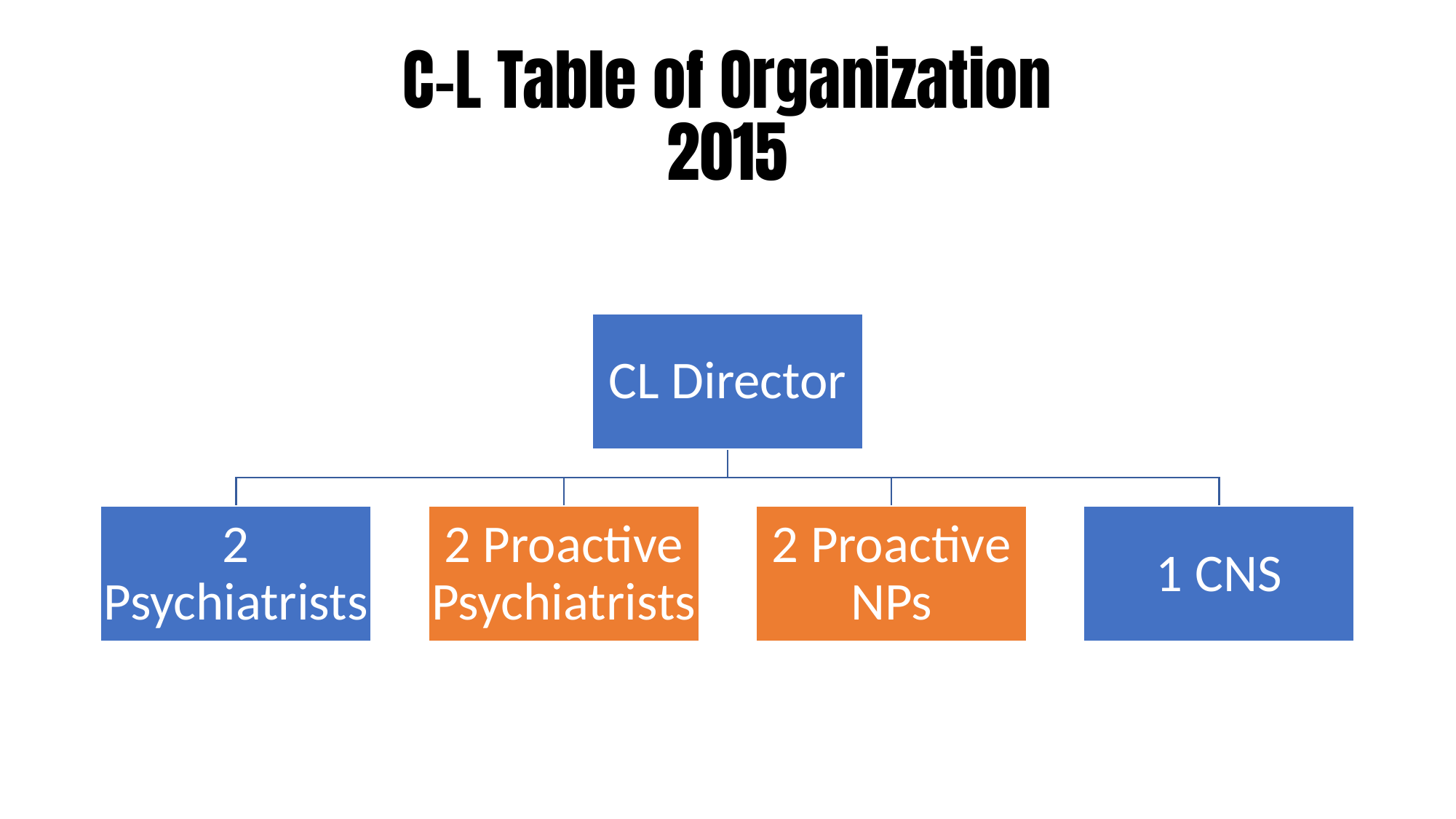

# C-L Table of Organization 2015
CL Director
2 Psychiatrists
2 Proactive Psychiatrists
2 Proactive NPs
1 CNS